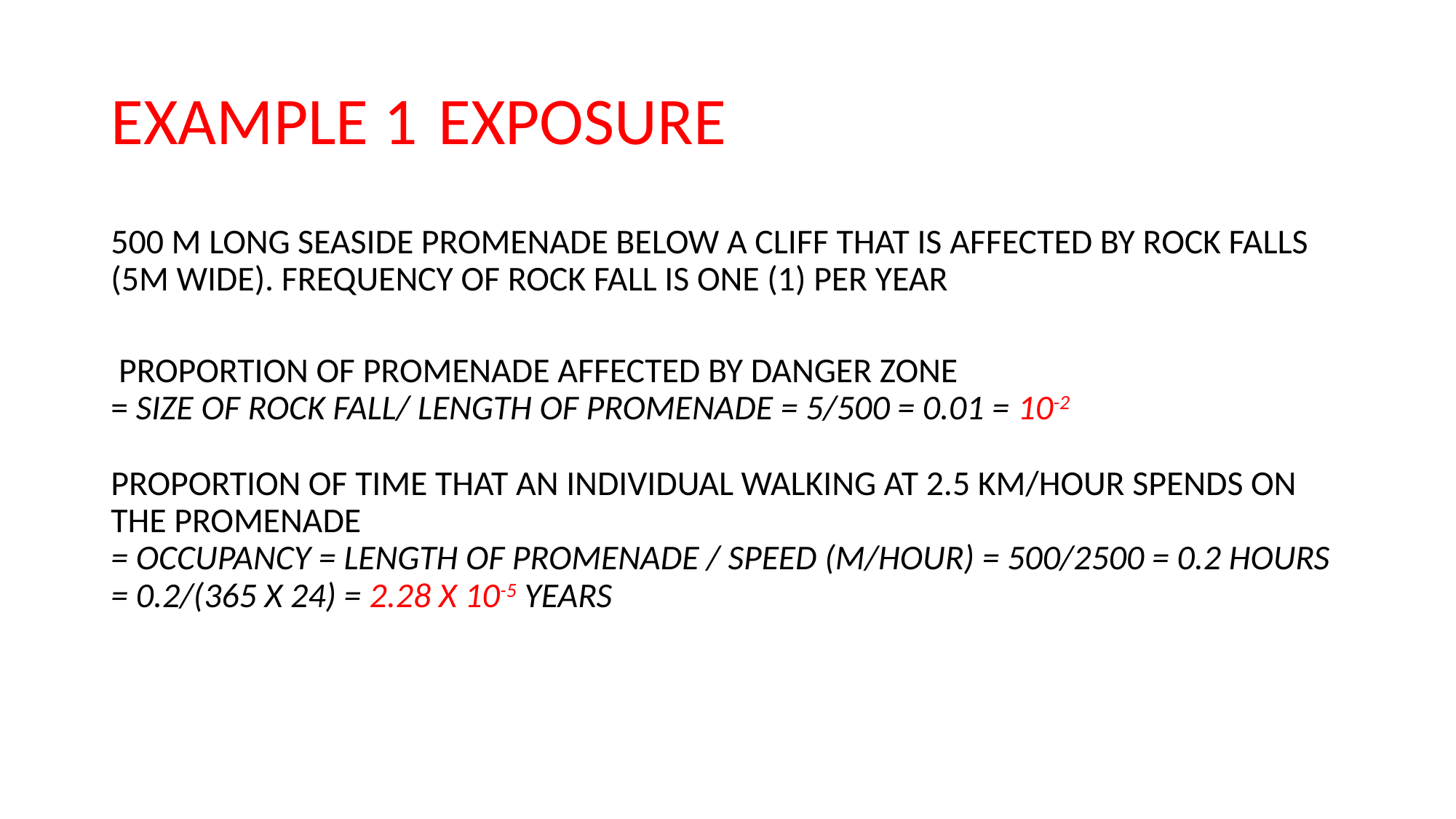

# EXAMPLE 1 	EXPOSURE
500 m Long seaside promenade below a cliff that is affected by rock falls (5m wide). Frequency of rock fall is one (1) per year
 Proportion of promenade affected by danger zone
= size of rock fall/ length of promenade = 5/500 = 0.01 = 10-2
Proportion of time that an individual walking at 2.5 km/hour spends on the promenade
= Occupancy = Length of promenade / Speed (m/hour) = 500/2500 = 0.2 hours = 0.2/(365 x 24) = 2.28 x 10-5 years